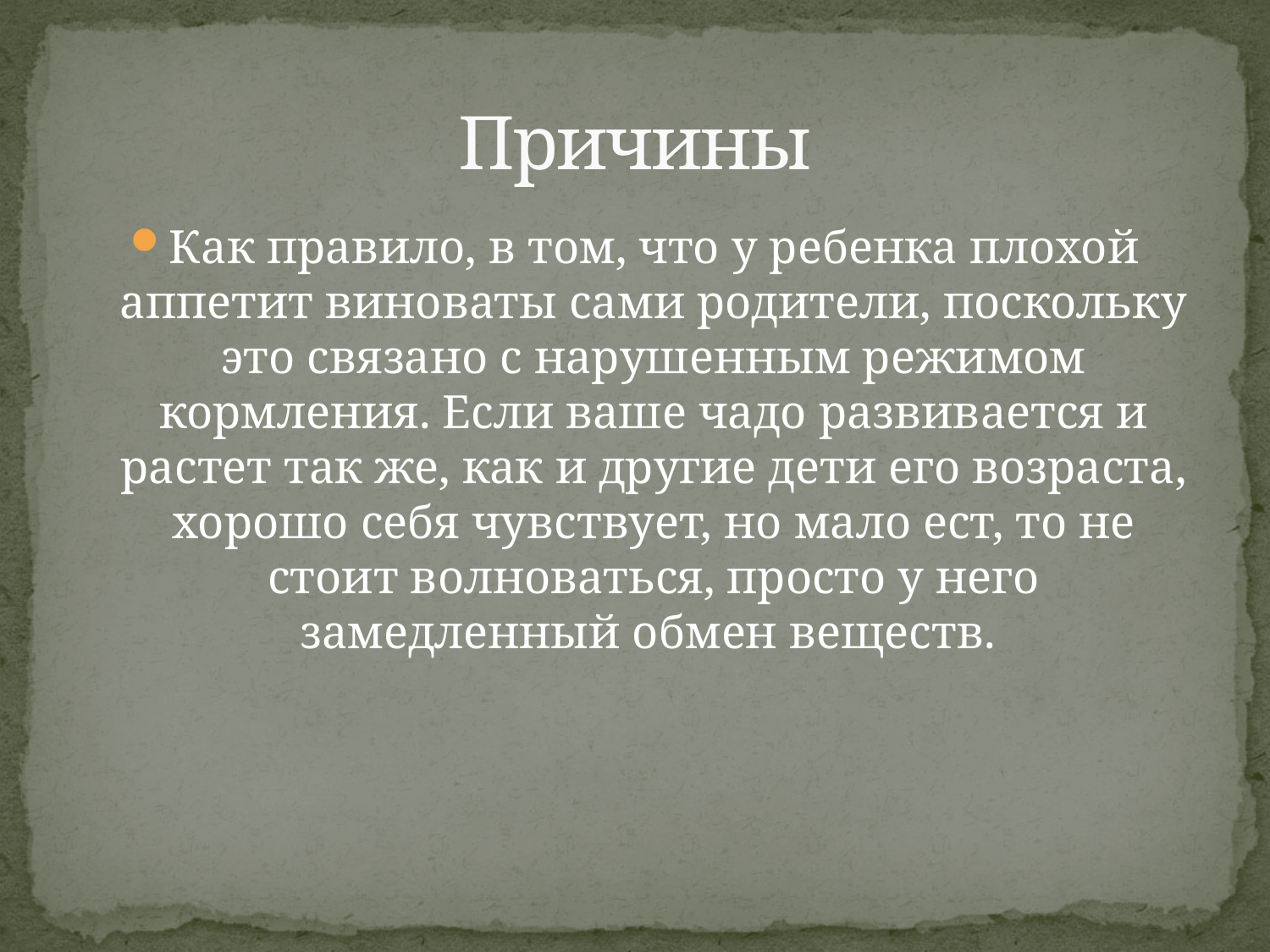

# Причины
Как правило, в том, что у ребенка плохой аппетит виноваты сами родители, поскольку это связано с нарушенным режимом кормления. Если ваше чадо развивается и растет так же, как и другие дети его возраста, хорошо себя чувствует, но мало ест, то не стоит волноваться, просто у него замедленный обмен веществ.